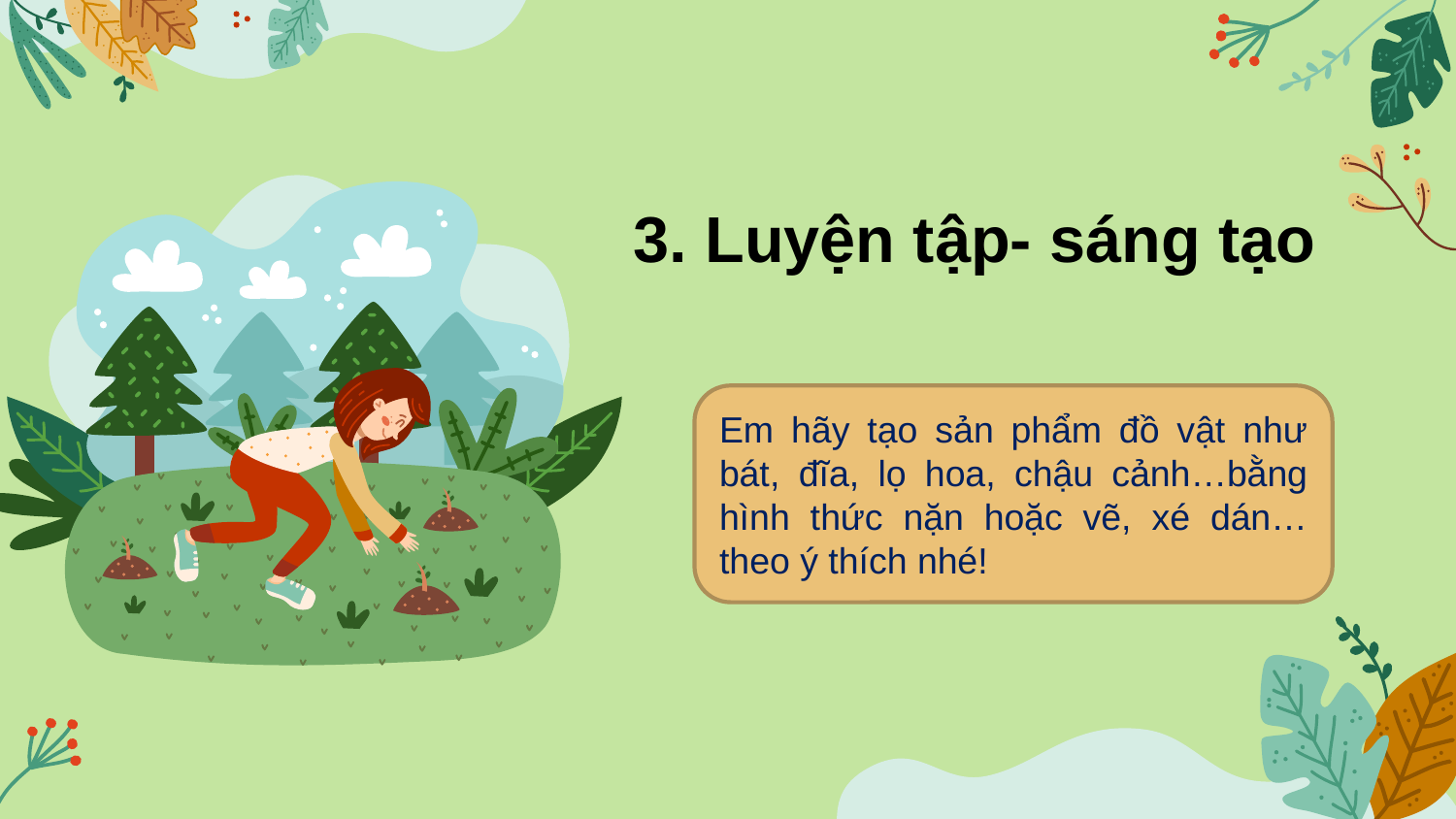

3. Luyện tập- sáng tạo

Em hãy tạo sản phẩm đồ vật như bát, đĩa, lọ hoa, chậu cảnh…bằng hình thức nặn hoặc vẽ, xé dán…theo ý thích nhé!